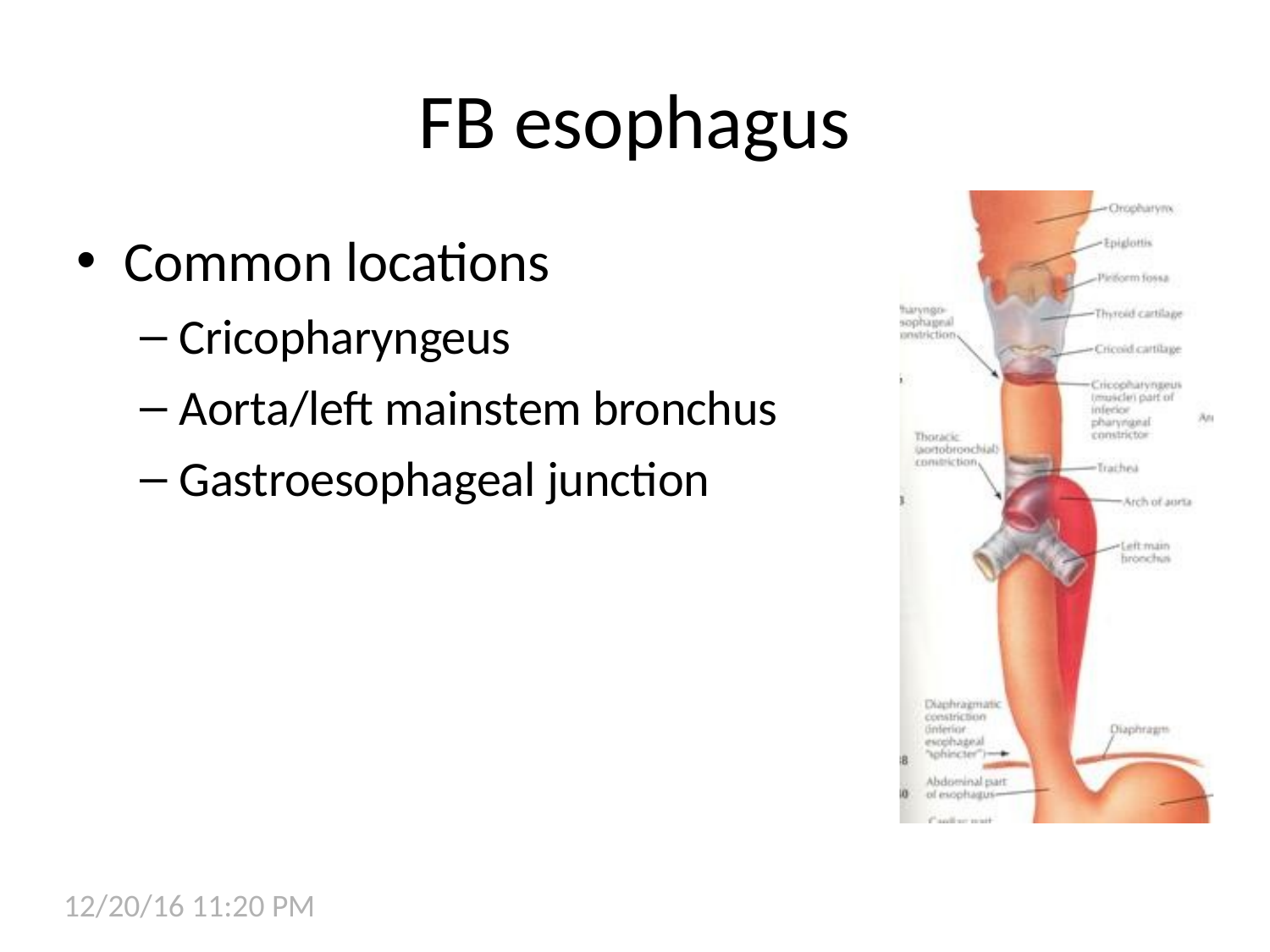

# FB esophagus

Common locations
Cricopharyngeus
Aorta/left mainstem bronchus
Gastroesophageal junction
12/20/16 11:20 PM
87